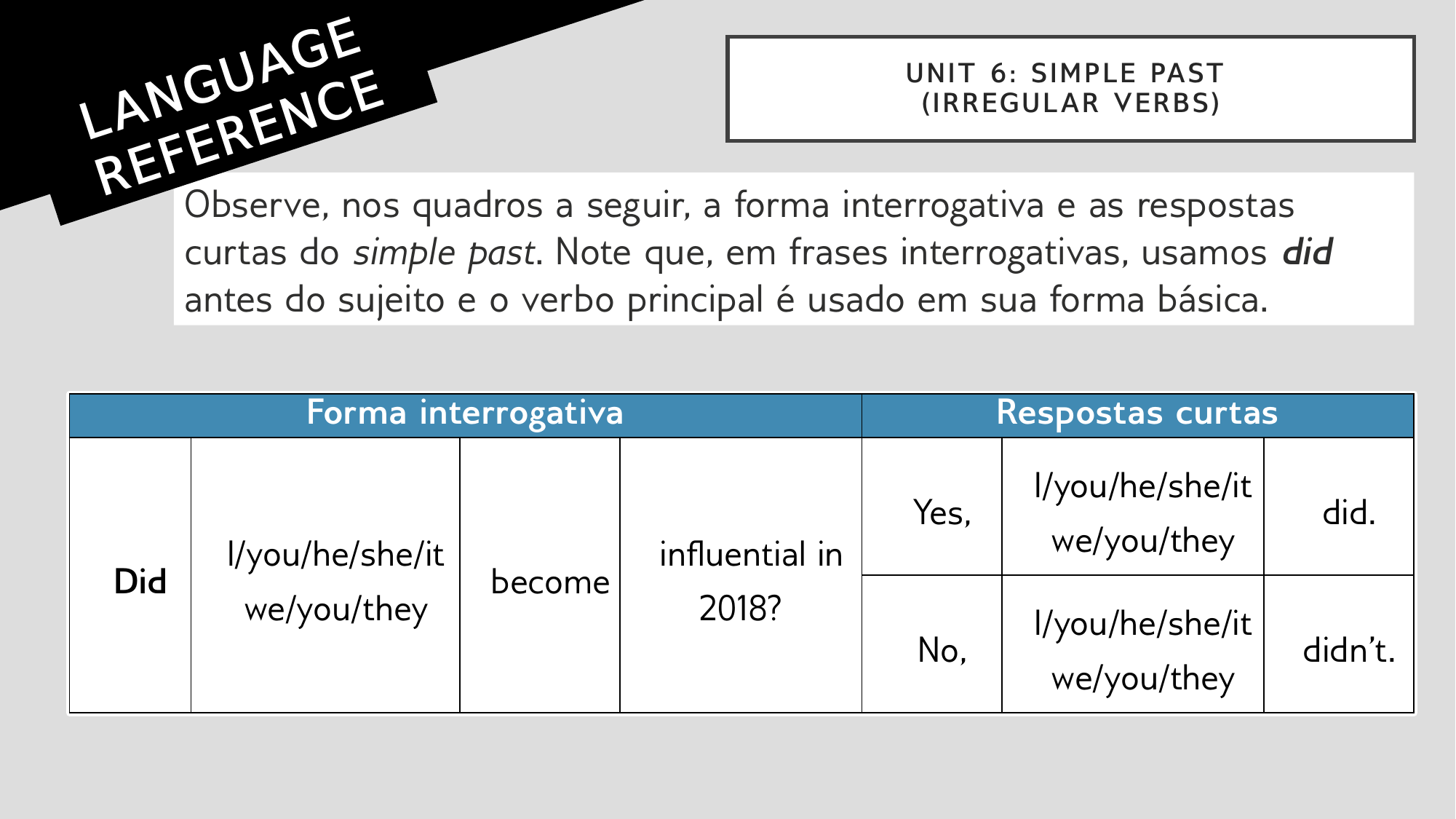

UNIT 6: SIMPLE PAST
(IRREGULAR VERBS)
# LANGUAGE REFERENCE
Observe, nos quadros a seguir, a forma interrogativa e as respostas curtas do simple past. Note que, em frases interrogativas, usamos did antes do sujeito e o verbo principal é usado em sua forma básica.
| Forma interrogativa |  |  |  | Respostas curtas |  |  |
| --- | --- | --- | --- | --- | --- | --- |
| Did | I/you/he/she/it we/you/they | become | influential in 2018? | Yes, | I/you/he/she/it we/you/they | did. |
|  |  |  |  | No, | I/you/he/she/it we/you/they | didn’t. |